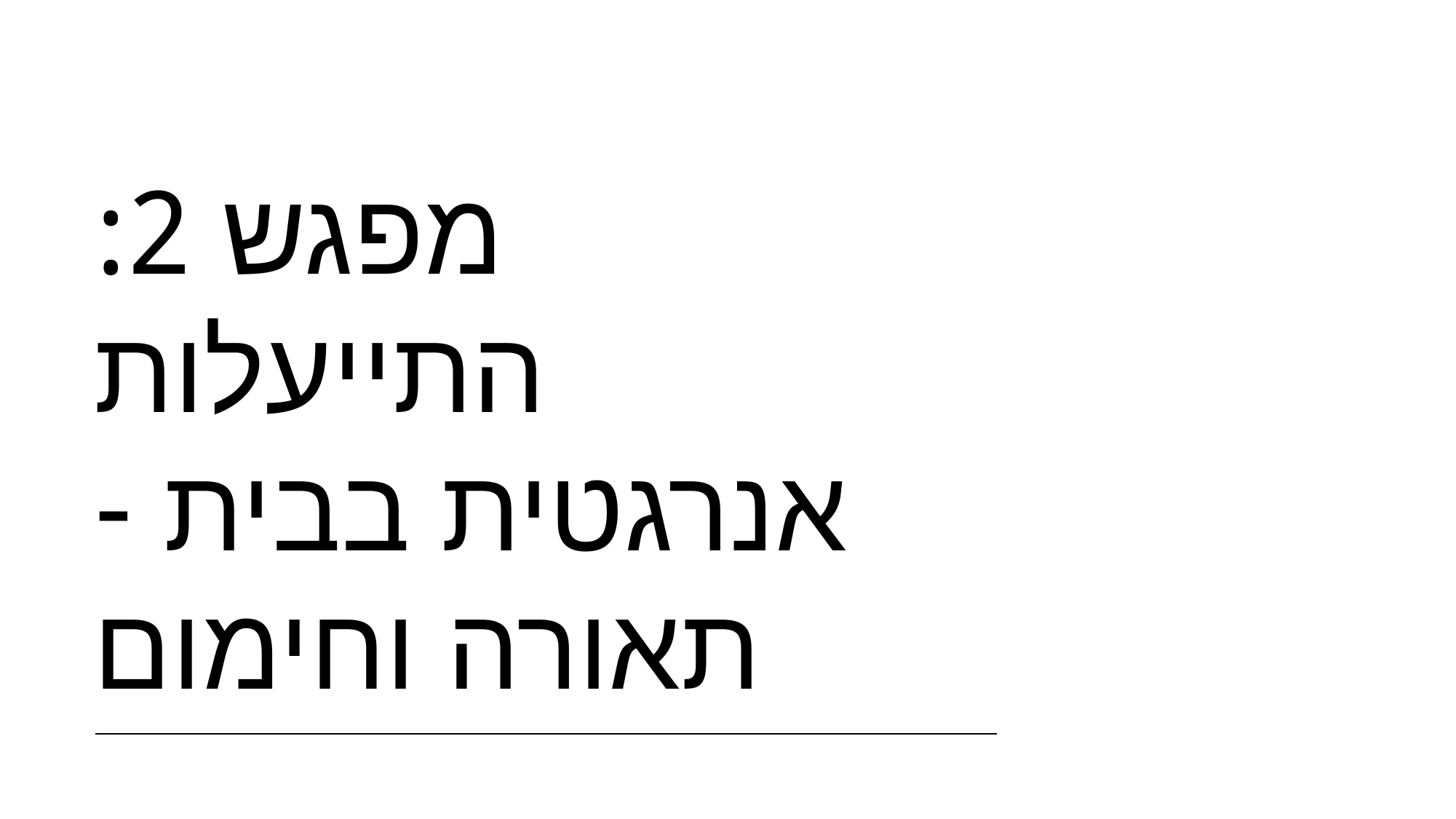

# מפגש 2: התייעלות אנרגטית בבית - תאורה וחימום